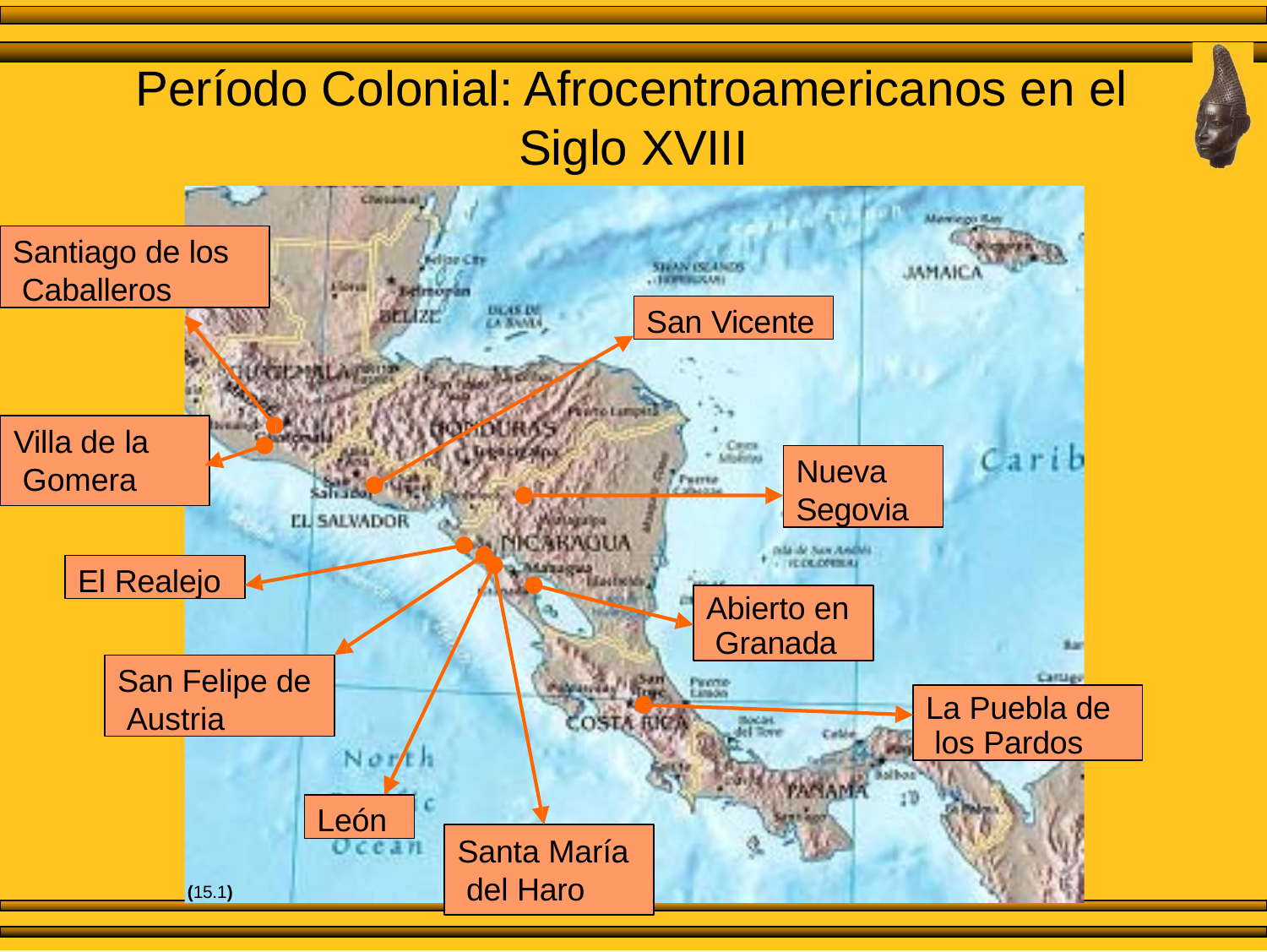

# Período Colonial: Afrocentroamericanos en el  Siglo XVIII

Santiago de los  Caballeros
San Vicente

Villa de la  Gomera

Nueva  Segovia

El Realejo

Abierto en  Granada
San Felipe de  Austria
La Puebla de  los Pardos

León

Santa María  del Haro
(15.1)